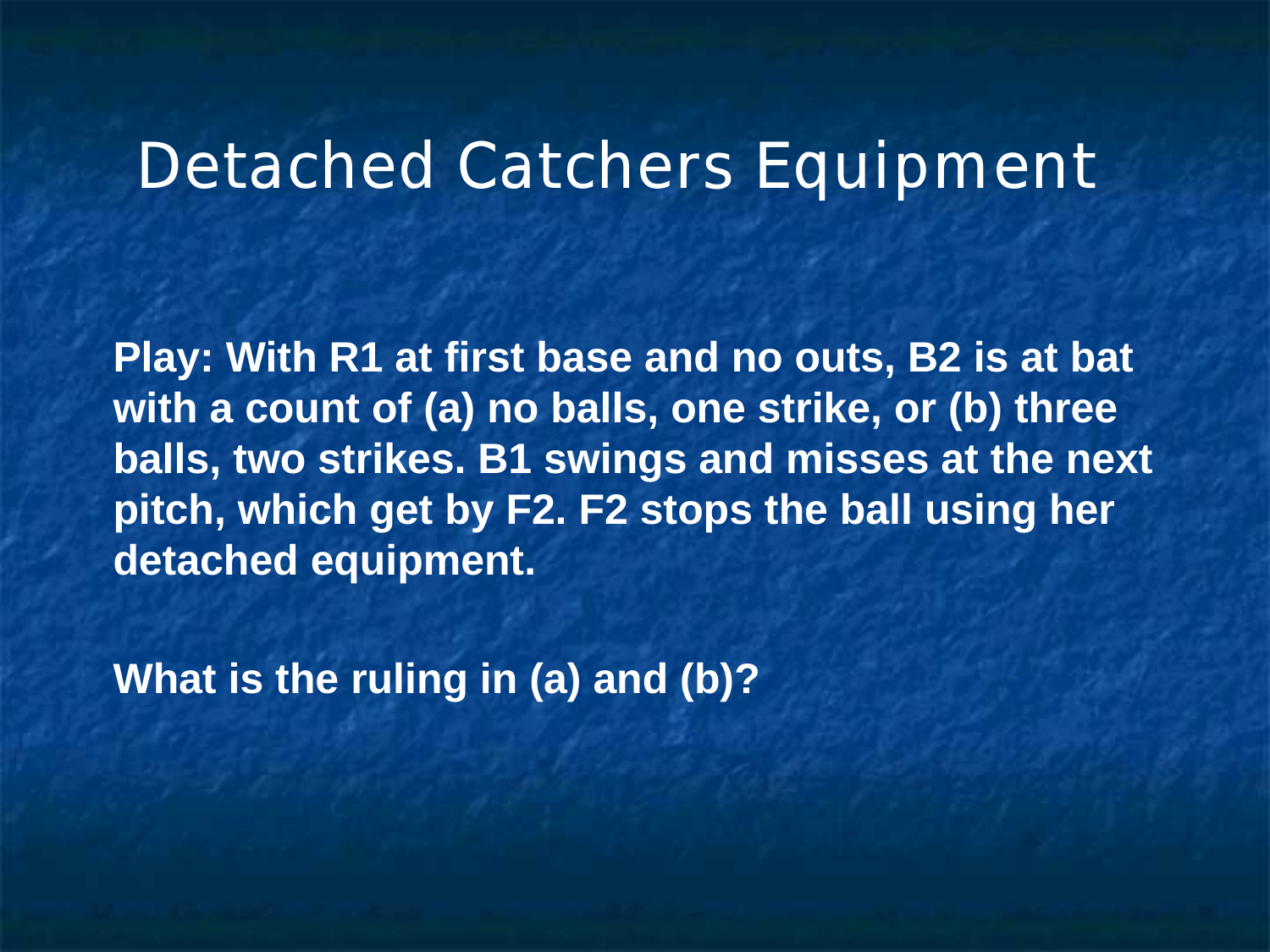

Detached Catchers Equipment

Play: With R1 at first base and no outs, B2 is at bat with a count of (a) no balls, one strike, or (b) three balls, two strikes. B1 swings and misses at the next pitch, which get by F2. F2 stops the ball using her detached equipment.

What is the ruling in (a) and (b)?